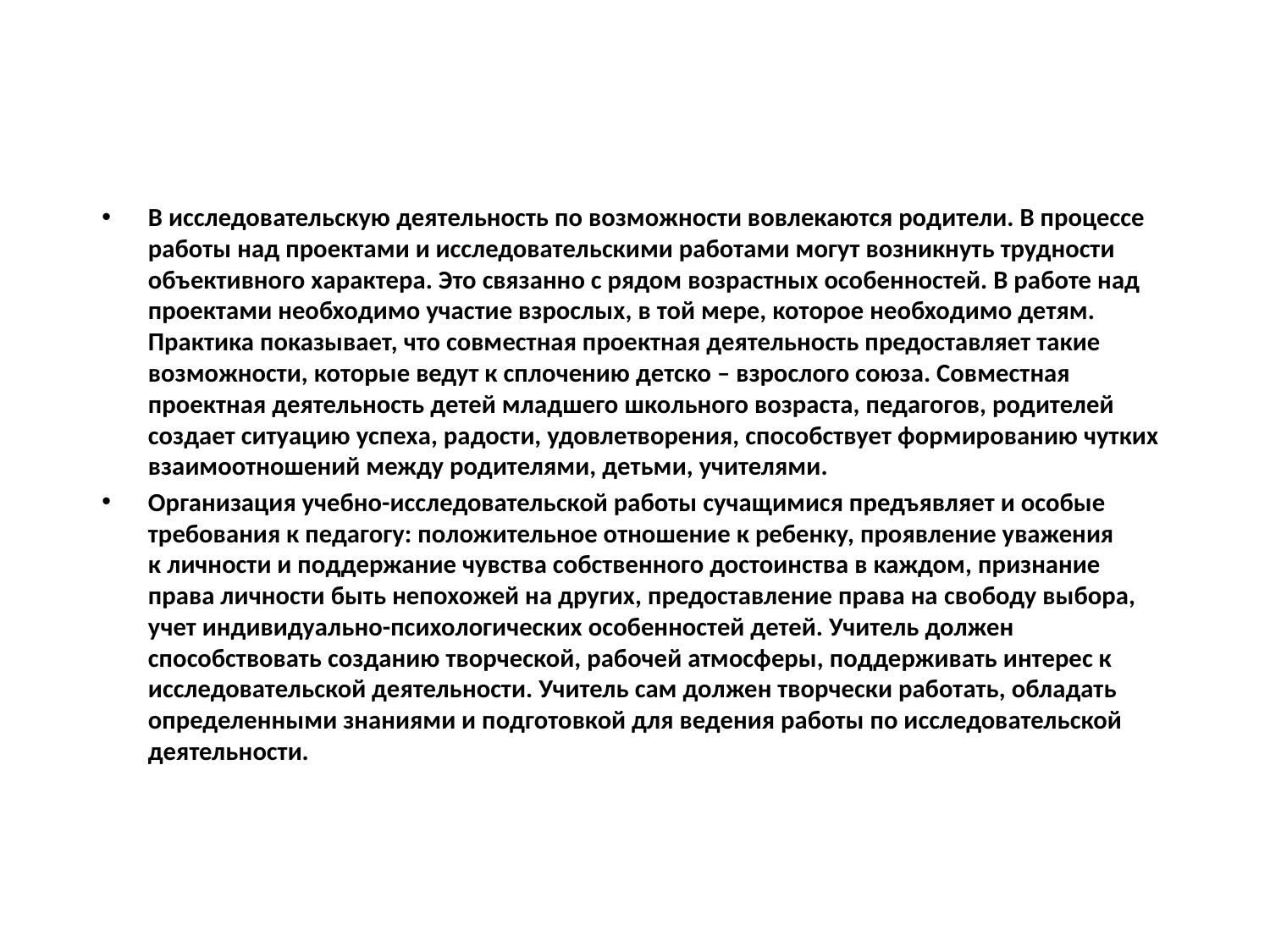

В исследовательскую деятельность по возможности вовлекаются родители. В процессе работы над проектами и исследовательскими работами могут возникнуть трудности объективного характера. Это связанно с рядом возрастных особенностей. В работе над проектами необходимо участие взрослых, в той мере, которое необходимо детям. Практика показывает, что совместная проектная деятельность предоставляет такие возможности, которые ведут к сплочению детско – взрослого союза. Совместная проектная деятельность детей младшего школьного возраста, педагогов, родителей создает ситуацию успеха, радости, удовлетворения, способствует формированию чутких взаимоотношений между родителями, детьми, учителями.
Организация учебно-исследовательской работы сучащимися предъявляет и особые требования к педагогу: положительное отношение к ребенку, проявление уважения к личности и поддержание чувства собственного достоинства в каждом, признание права личности быть непохожей на других, предоставление права на свободу выбора, учет индивидуально-психологических особенностей детей. Учитель должен способствовать созданию творческой, рабочей атмосферы, поддерживать интерес к исследовательской деятельности. Учитель сам должен творчески работать, обладать определенными знаниями и подготовкой для ведения работы по исследовательской деятельности.